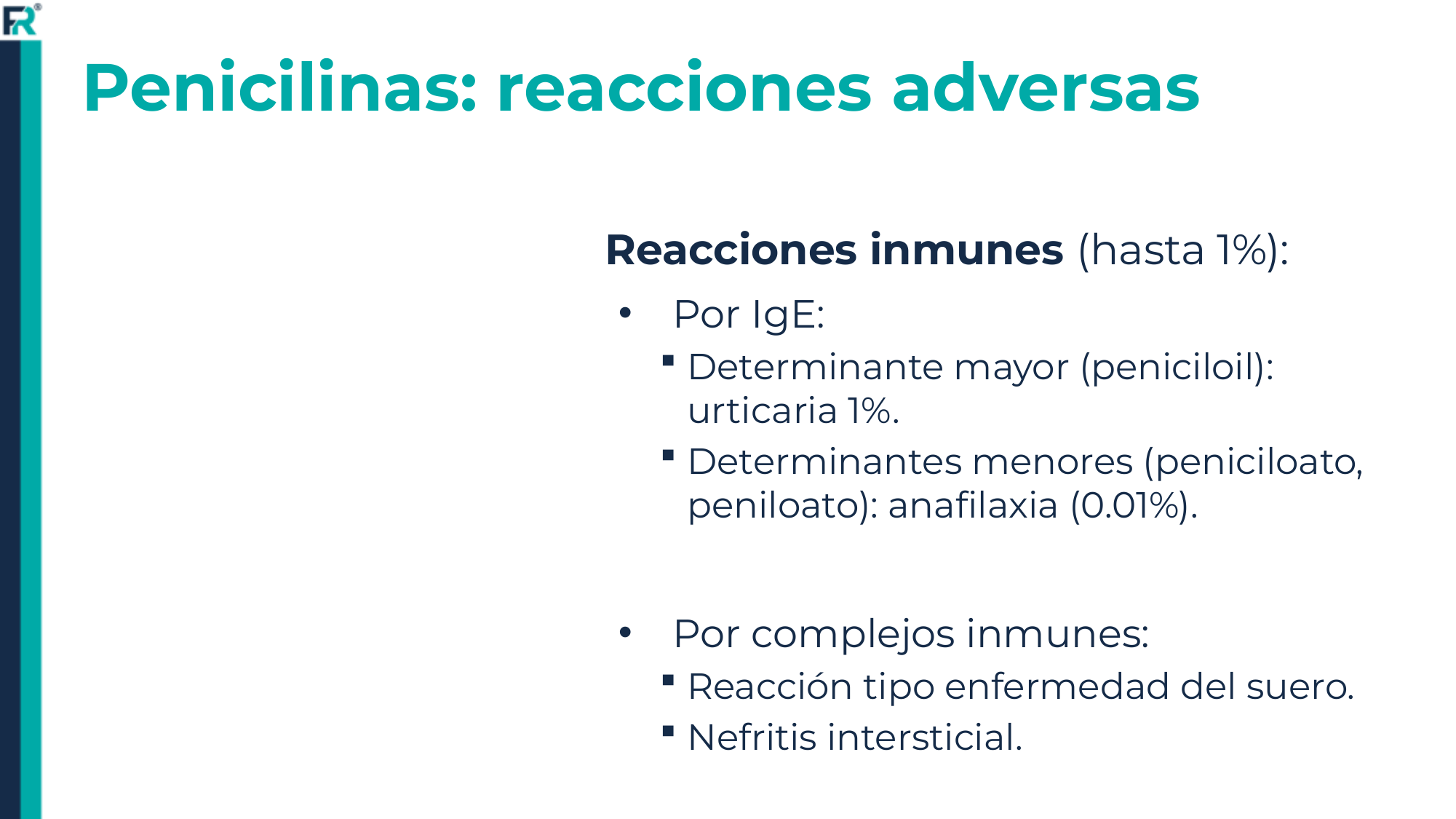

# Penicilinas: reacciones adversas
Reacciones inmunes (hasta 1%):
Por IgE:
Determinante mayor (peniciloil): urticaria 1%.
Determinantes menores (peniciloato, peniloato): anafilaxia (0.01%).

Por complejos inmunes:
Reacción tipo enfermedad del suero.
Nefritis intersticial.